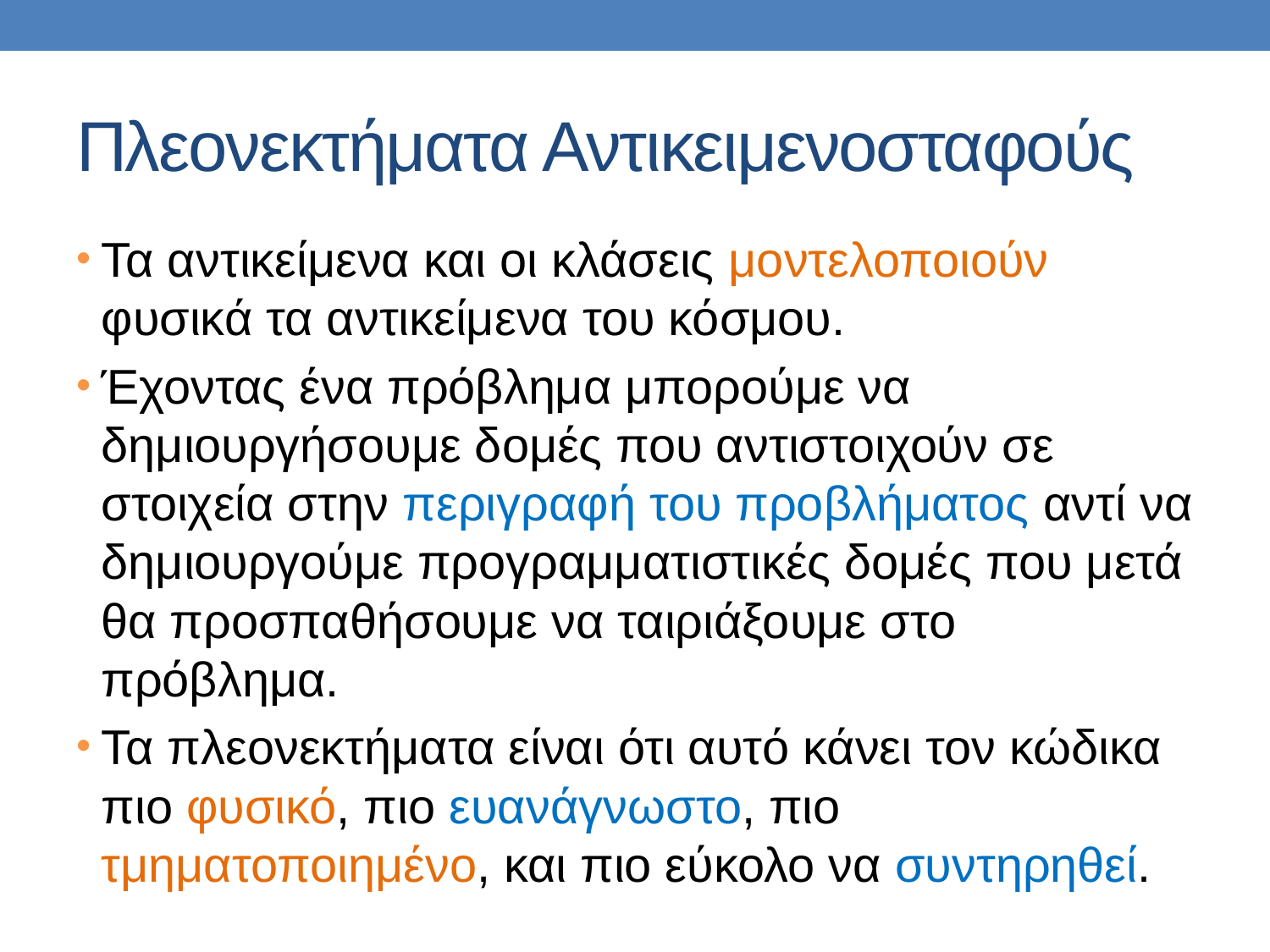

# Πλεονεκτήματα Αντικειμενοσταφούς
Τα αντικείμενα και οι κλάσεις μοντελοποιούν φυσικά τα αντικείμενα του κόσμου.
Έχοντας ένα πρόβλημα μπορούμε να δημιουργήσουμε δομές που αντιστοιχούν σε στοιχεία στην περιγραφή του προβλήματος αντί να δημιουργούμε προγραμματιστικές δομές που μετά θα προσπαθήσουμε να ταιριάξουμε στο πρόβλημα.
Τα πλεονεκτήματα είναι ότι αυτό κάνει τον κώδικα πιο φυσικό, πιο ευανάγνωστο, πιο τμηματοποιημένο, και πιο εύκολο να συντηρηθεί.